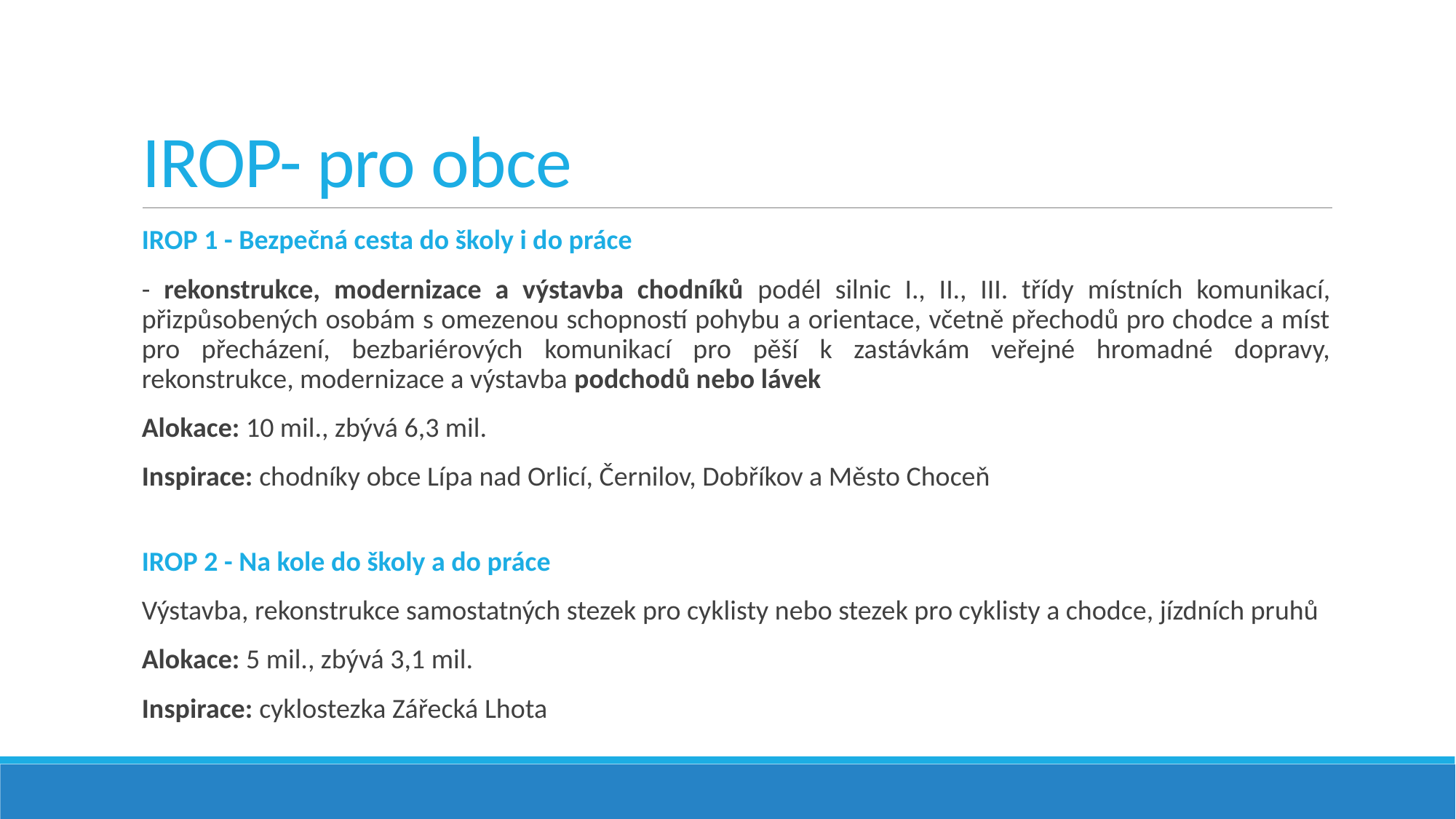

# IROP- pro obce
IROP 1 - Bezpečná cesta do školy i do práce
- rekonstrukce, modernizace a výstavba chodníků podél silnic I., II., III. třídy místních komunikací, přizpůsobených osobám s omezenou schopností pohybu a orientace, včetně přechodů pro chodce a míst pro přecházení, bezbariérových komunikací pro pěší k zastávkám veřejné hromadné dopravy, rekonstrukce, modernizace a výstavba podchodů nebo lávek
Alokace: 10 mil., zbývá 6,3 mil.
Inspirace: chodníky obce Lípa nad Orlicí, Černilov, Dobříkov a Město Choceň

IROP 2 - Na kole do školy a do práce
Výstavba, rekonstrukce samostatných stezek pro cyklisty nebo stezek pro cyklisty a chodce, jízdních pruhů
Alokace: 5 mil., zbývá 3,1 mil.
Inspirace: cyklostezka Zářecká Lhota